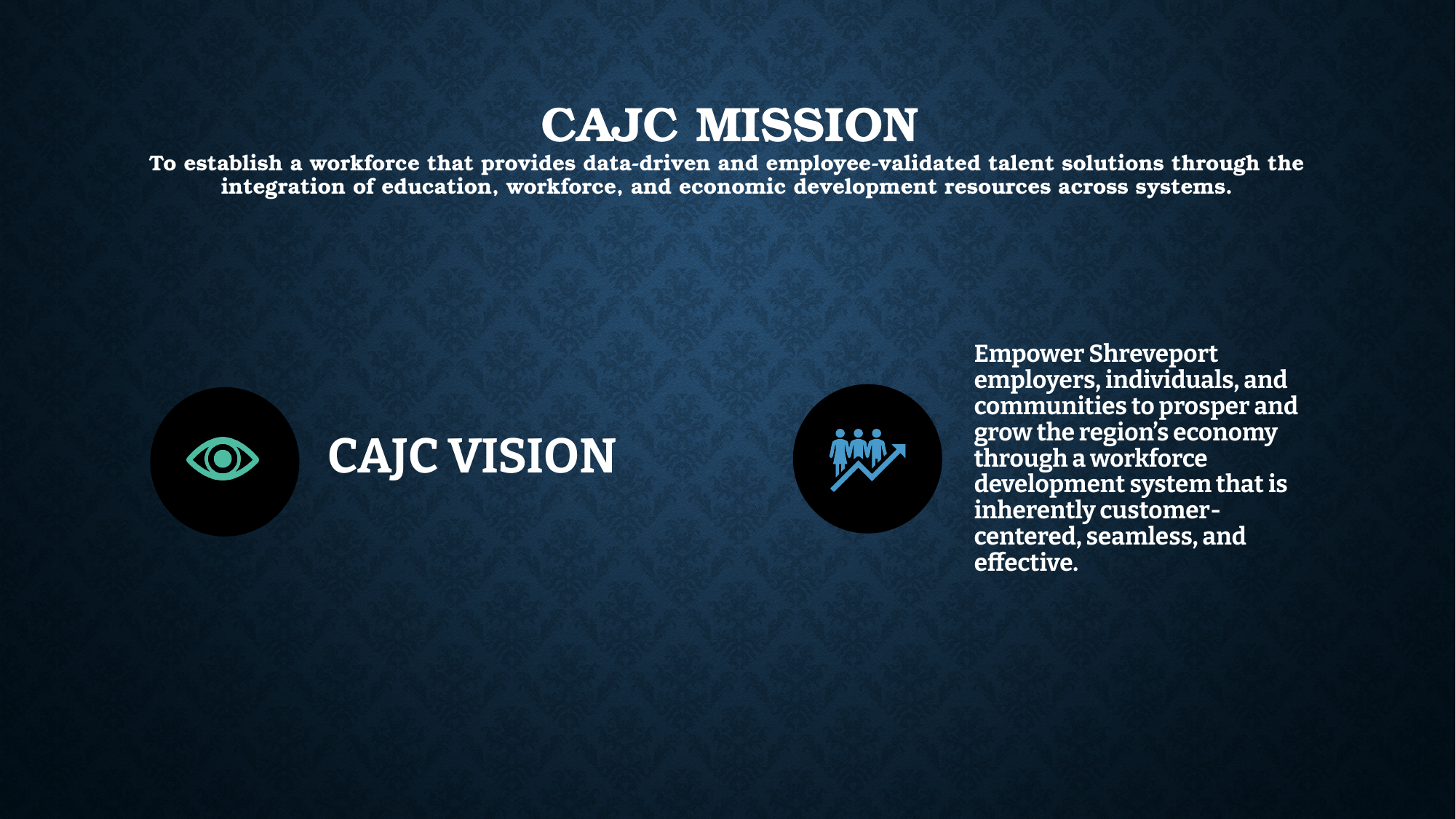

# CAJC MISSION To establish a workforce that provides data-driven and employee-validated talent solutions through the integration of education, workforce, and economic development resources across systems.
CAJC VISION
Empower Shreveport employers, individuals, and communities to prosper and grow the region’s economy through a workforce development system that is inherently customer-centered, seamless, and effective.